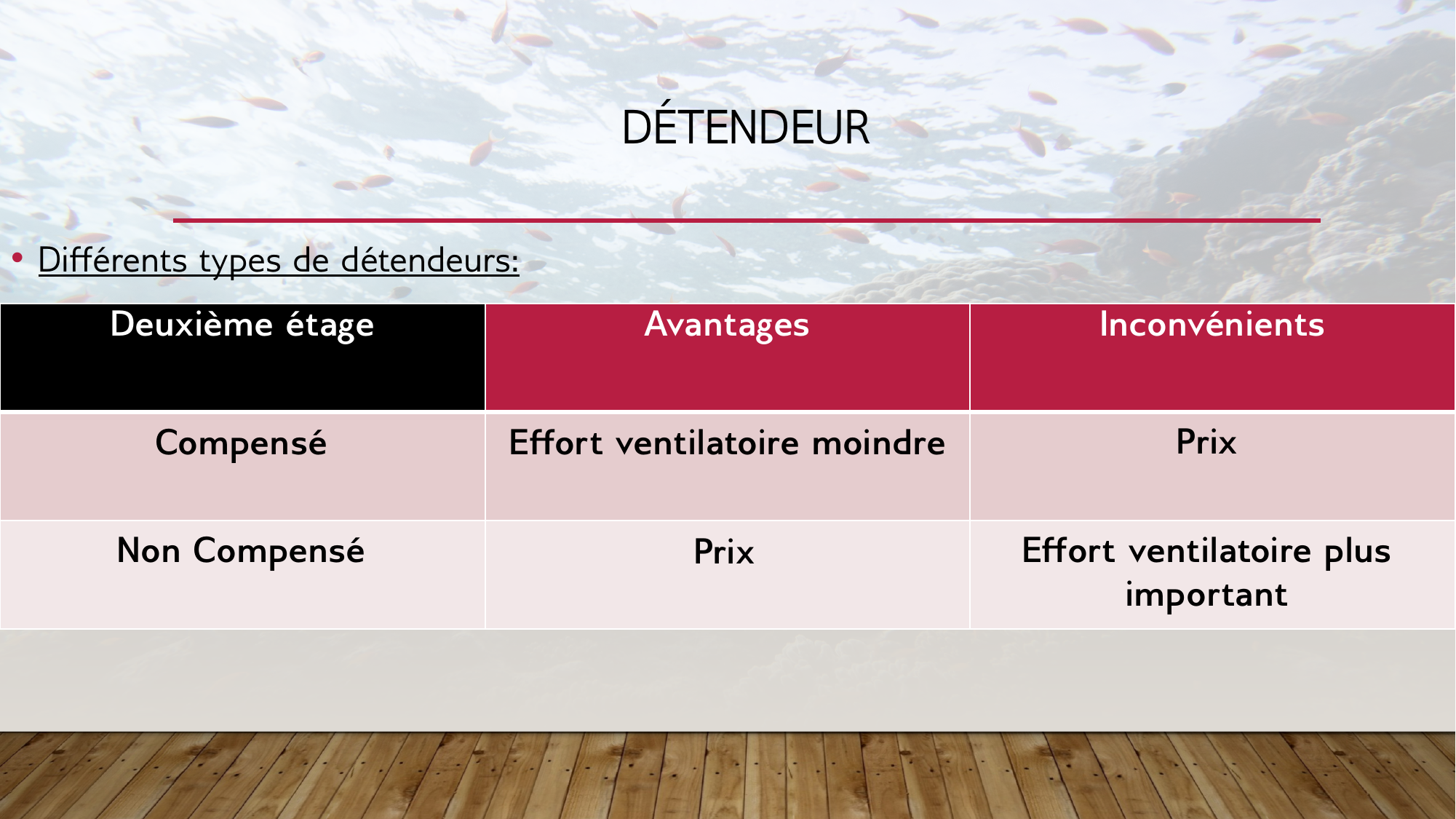

# Détendeur
Différents types de détendeurs:

| Deuxième étage | Avantages | Inconvénients |
| --- | --- | --- |
|  |  |  |
|  |  |  |
Prix
Effort ventilatoire moindre
Compensé
Effort ventilatoire plus important
Non Compensé
Prix